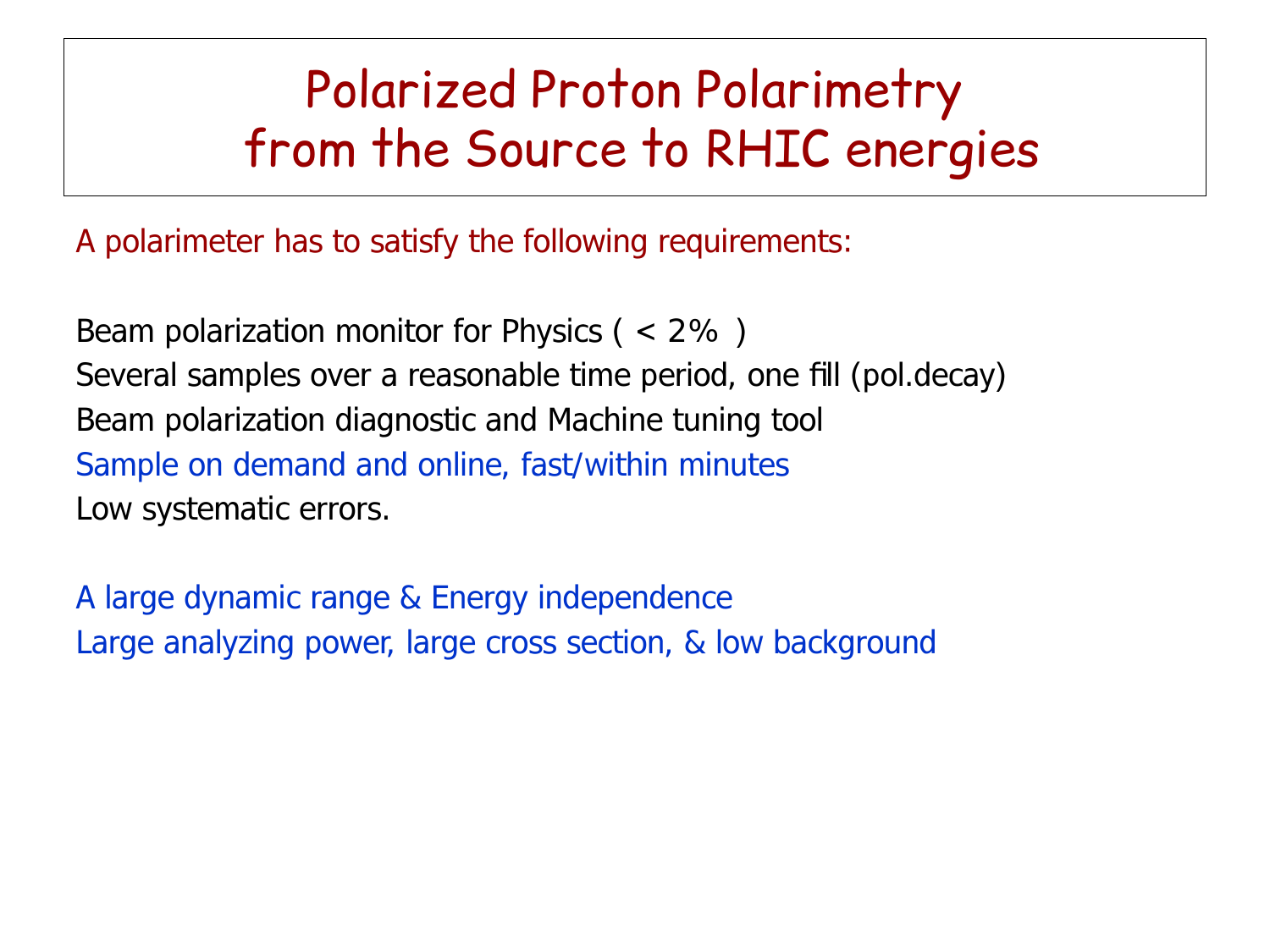

# Polarized Proton Polarimetry from the Source to RHIC energies
A polarimeter has to satisfy the following requirements:

Beam polarization monitor for Physics ( < 2% )
Several samples over a reasonable time period, one fill (pol.decay)
Beam polarization diagnostic and Machine tuning tool
Sample on demand and online, fast/within minutes
Low systematic errors.

A large dynamic range & Energy independence
Large analyzing power, large cross section, & low background